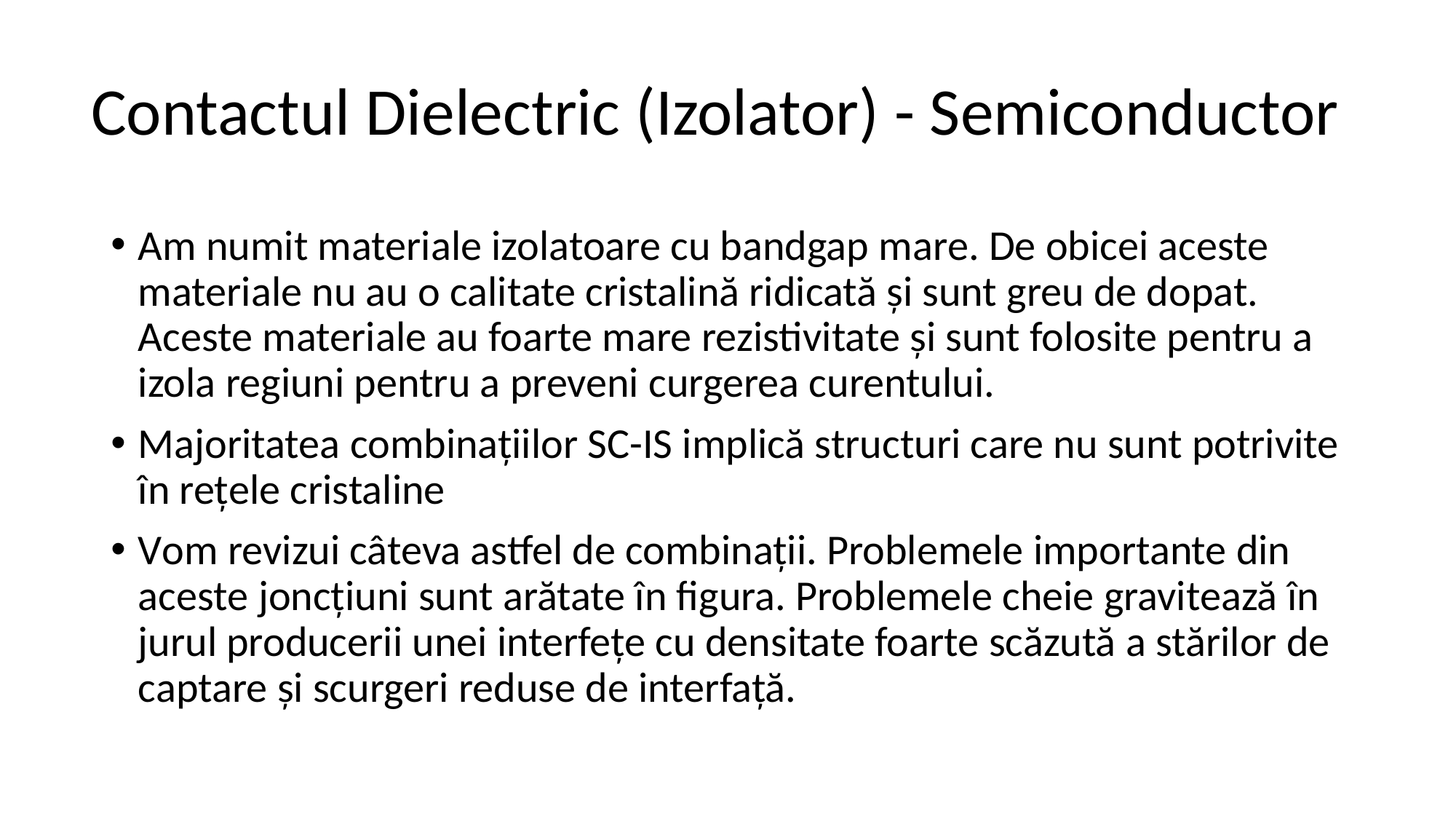

# Contactul Dielectric (Izolator) - Semiconductor
Am numit materiale izolatoare cu bandgap mare. De obicei aceste materiale nu au o calitate cristalină ridicată și sunt greu de dopat. Aceste materiale au foarte mare rezistivitate și sunt folosite pentru a izola regiuni pentru a preveni curgerea curentului.
Majoritatea combinațiilor SC-IS implică structuri care nu sunt potrivite în rețele cristaline
Vom revizui câteva astfel de combinații. Problemele importante din aceste joncțiuni sunt arătate în figura. Problemele cheie gravitează în jurul producerii unei interfețe cu densitate foarte scăzută a stărilor de captare și scurgeri reduse de interfață.